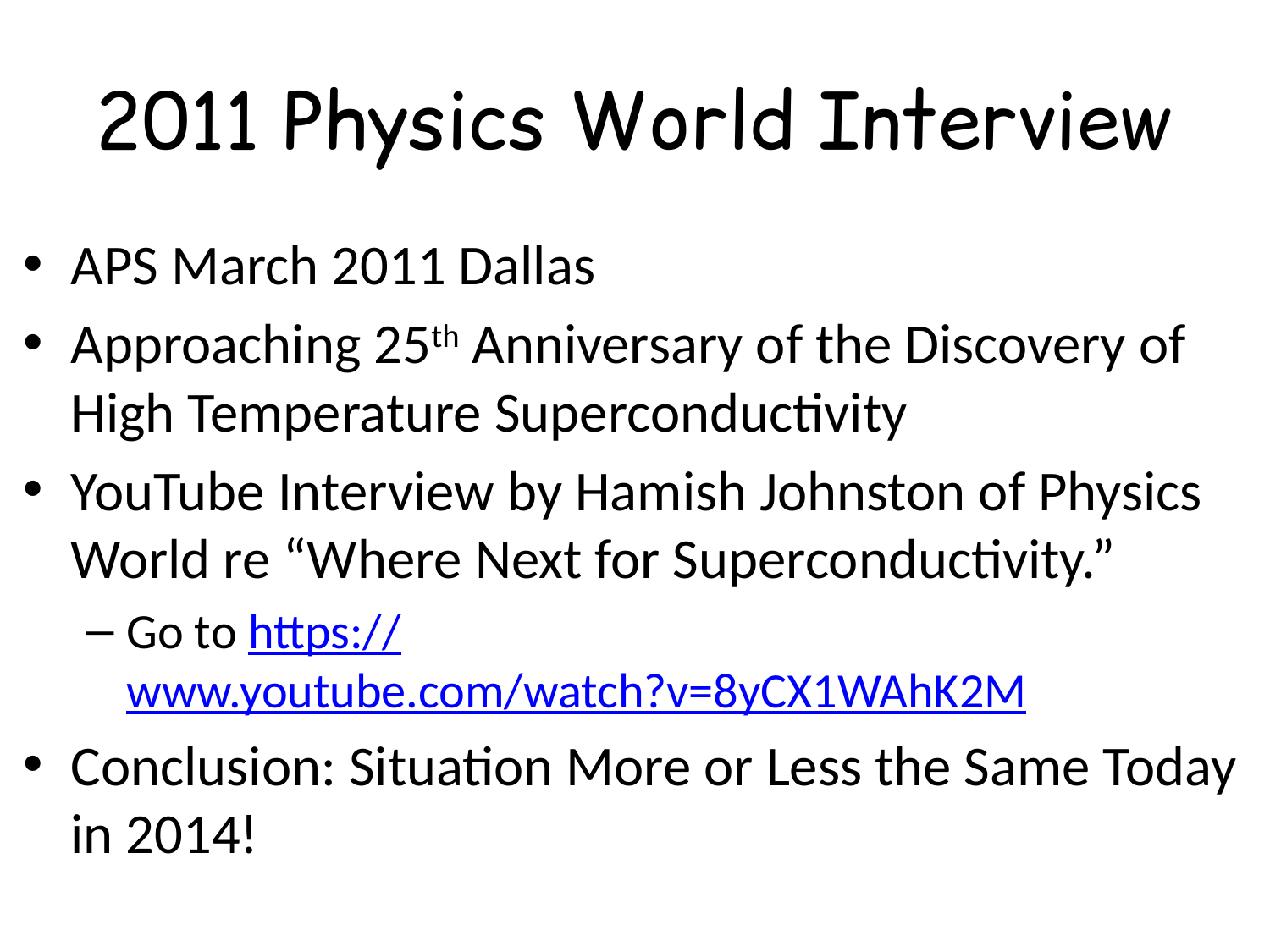

# 2011 Physics World Interview
APS March 2011 Dallas
Approaching 25th Anniversary of the Discovery of High Temperature Superconductivity
YouTube Interview by Hamish Johnston of Physics World re “Where Next for Superconductivity.”
Go to https://www.youtube.com/watch?v=8yCX1WAhK2M
Conclusion: Situation More or Less the Same Today in 2014!